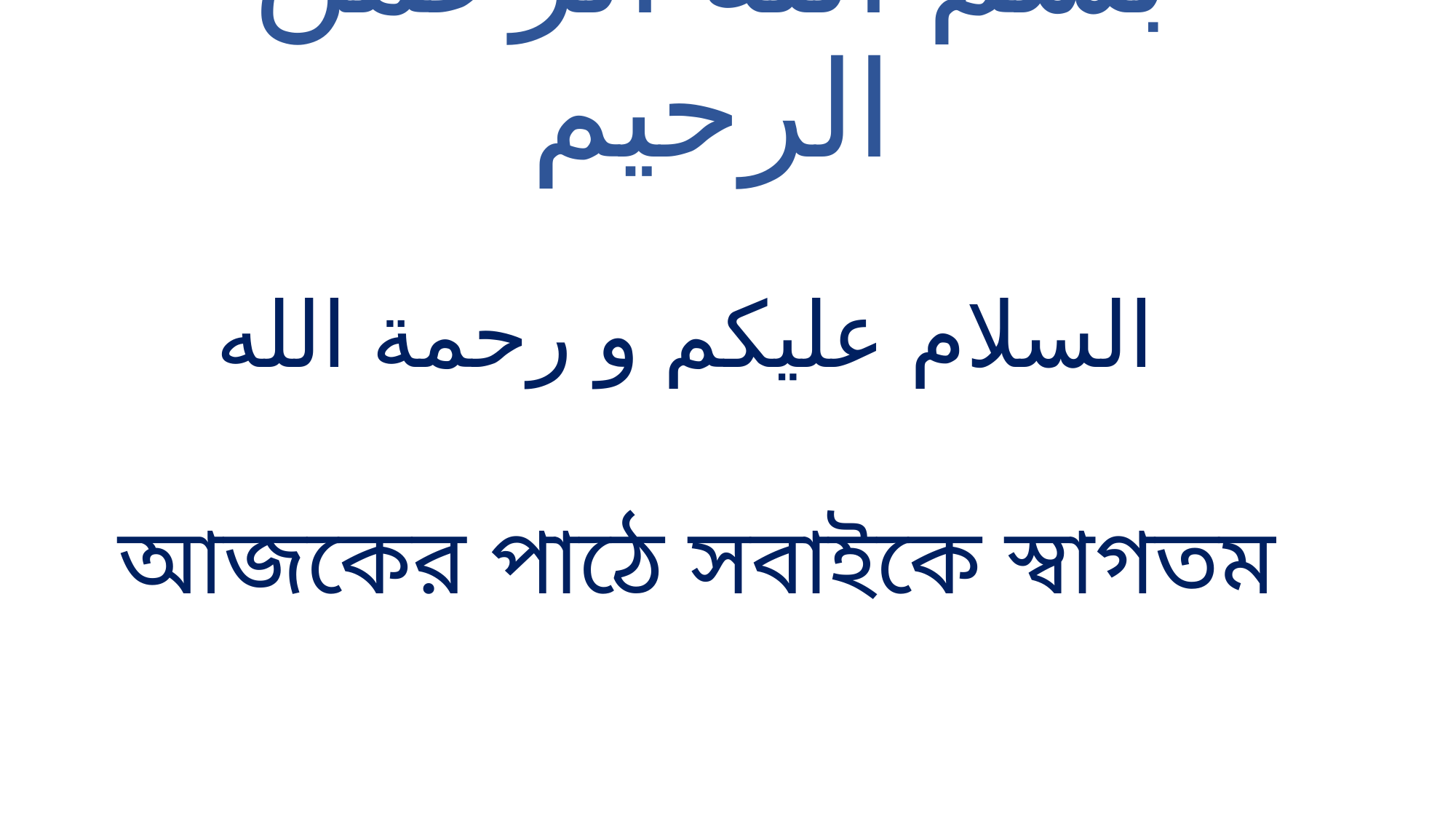

# بسم الله الرحمن الرحيم
السلام عليكم و رحمة الله

আজকের পাঠে সবাইকে স্বাগতম